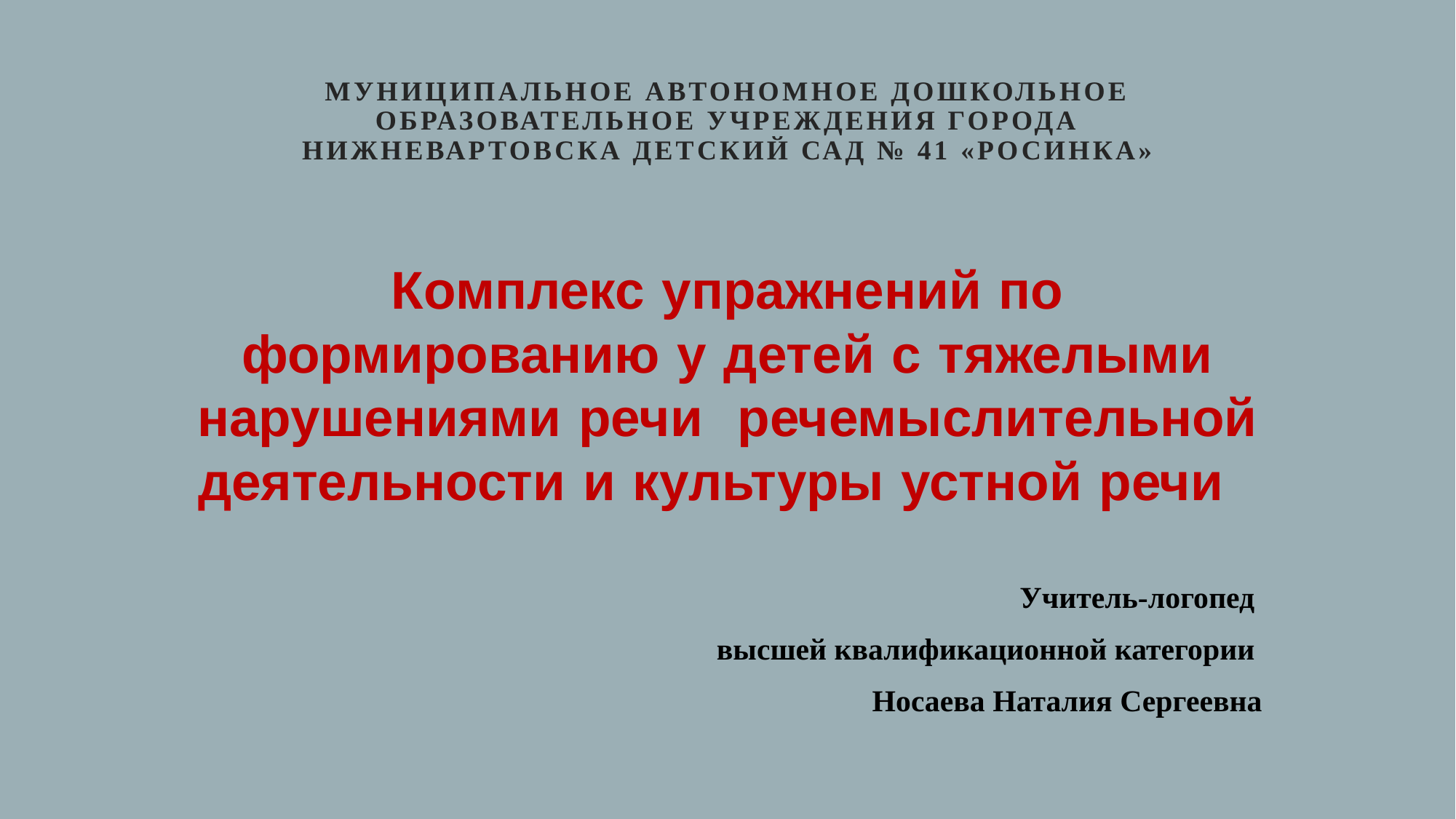

# Муниципальное автономное дошкольное образовательное учреждения города Нижневартовска детский сад № 41 «Росинка»
Комплекс упражнений по формированию у детей с тяжелыми нарушениями речи  речемыслительной деятельности и культуры устной речи

Учитель-логопед
высшей квалификационной категории
Носаева Наталия Сергеевна